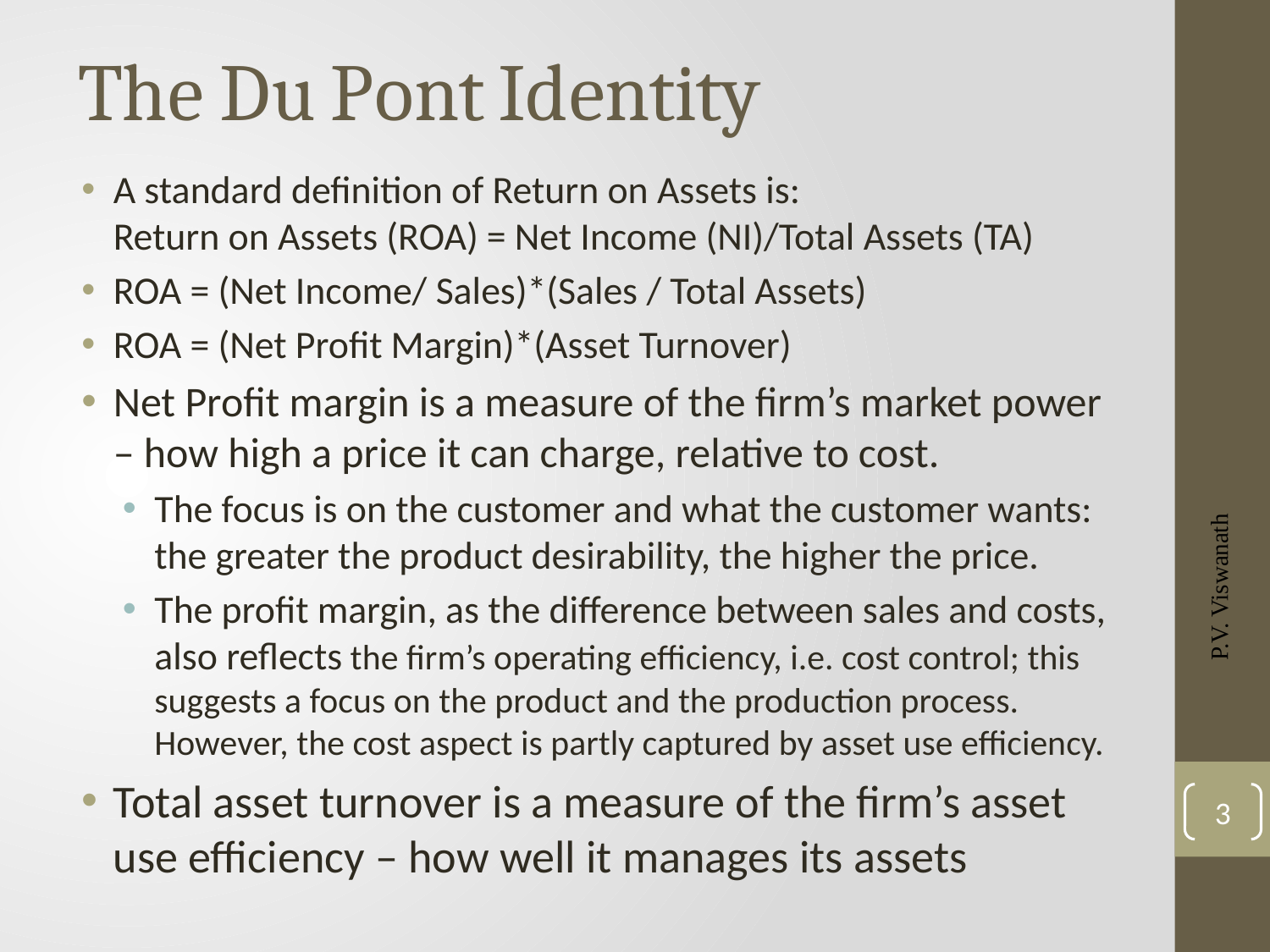

# The Du Pont Identity
A standard definition of Return on Assets is:
Return on Assets (ROA) = Net Income (NI)/Total Assets (TA)
ROA = (Net Income/ Sales)*(Sales / Total Assets)
ROA = (Net Profit Margin)*(Asset Turnover)
Net Profit margin is a measure of the firm’s market power – how high a price it can charge, relative to cost.
The focus is on the customer and what the customer wants: the greater the product desirability, the higher the price.
The profit margin, as the difference between sales and costs, also reflects the firm’s operating efficiency, i.e. cost control; this suggests a focus on the product and the production process.  However, the cost aspect is partly captured by asset use efficiency.
Total asset turnover is a measure of the firm’s asset use efficiency – how well it manages its assets

P.V. Viswanath
3